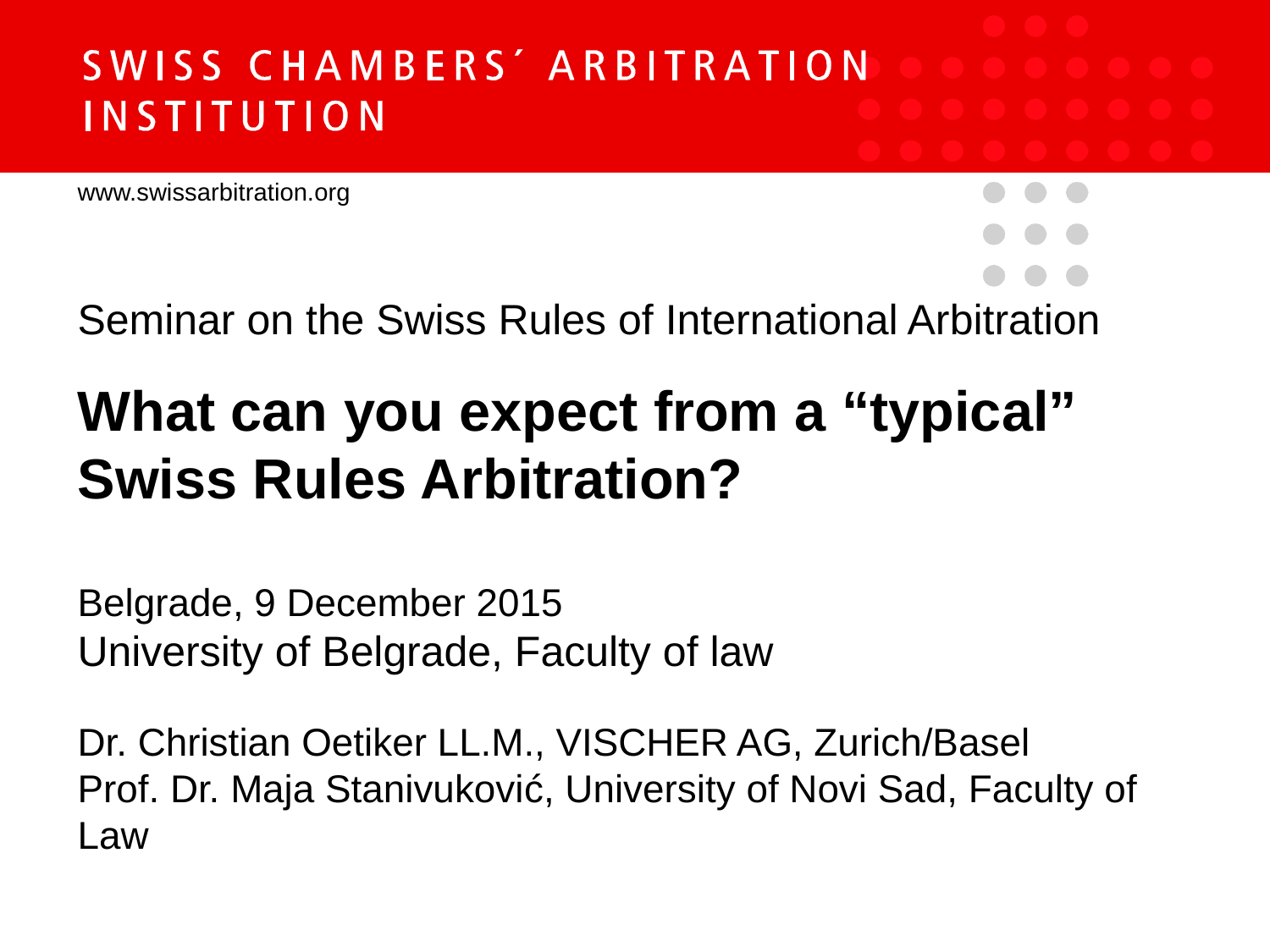

Seminar on the Swiss Rules of International Arbitration
What can you expect from a “typical” Swiss Rules Arbitration?

Belgrade, 9 December 2015
University of Belgrade, Faculty of law
Dr. Christian Oetiker LL.M., VISCHER AG, Zurich/Basel
Prof. Dr. Maja Stanivuković, University of Novi Sad, Faculty of Law